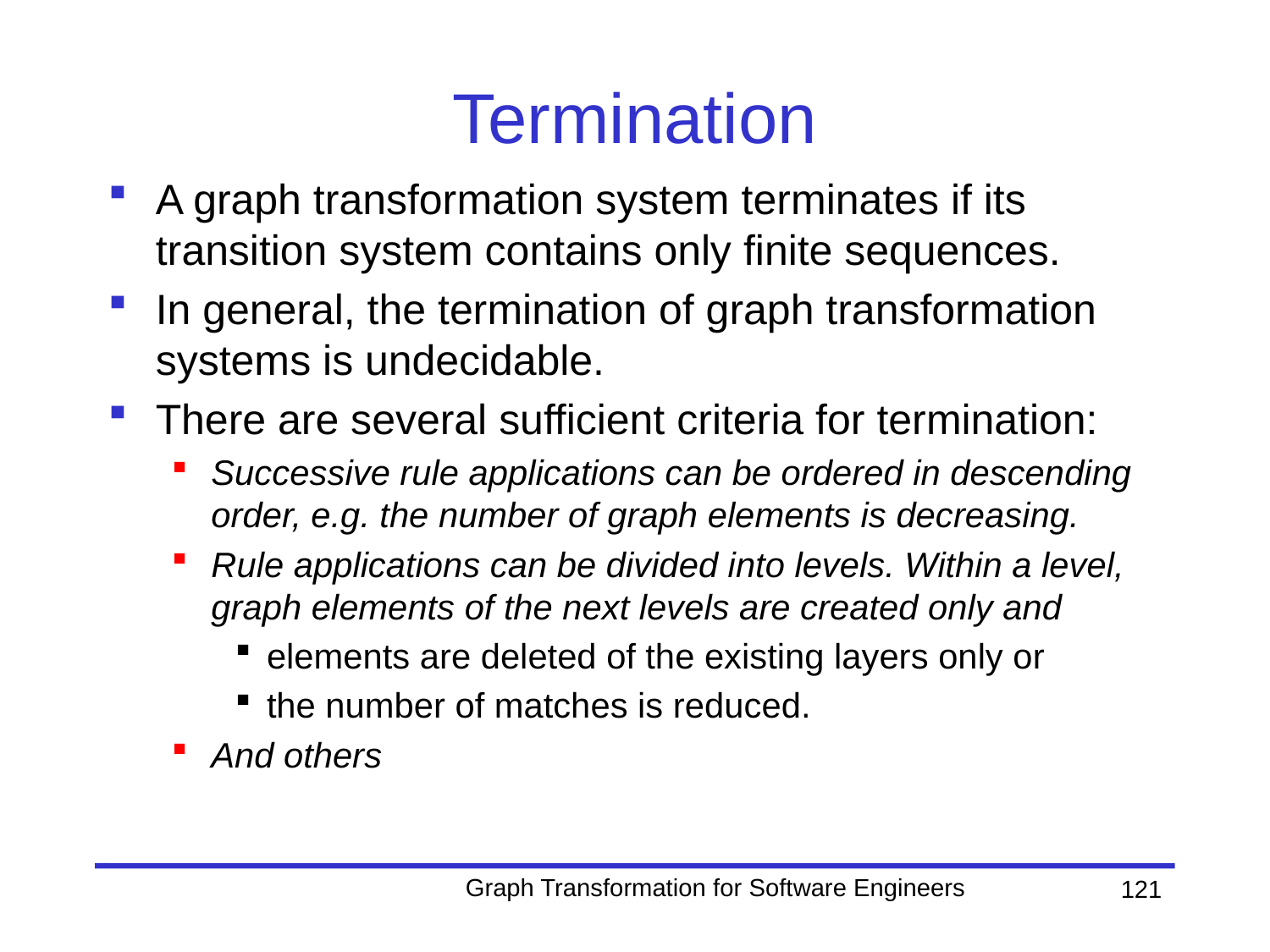

# Termination
A graph transformation system terminates if its transition system contains only finite sequences.
In general, the termination of graph transformation systems is undecidable.
There are several sufficient criteria for termination:
Successive rule applications can be ordered in descending order, e.g. the number of graph elements is decreasing.
Rule applications can be divided into levels. Within a level, graph elements of the next levels are created only and
elements are deleted of the existing layers only or
the number of matches is reduced.
And others

Graph Transformation for Software Engineers
121